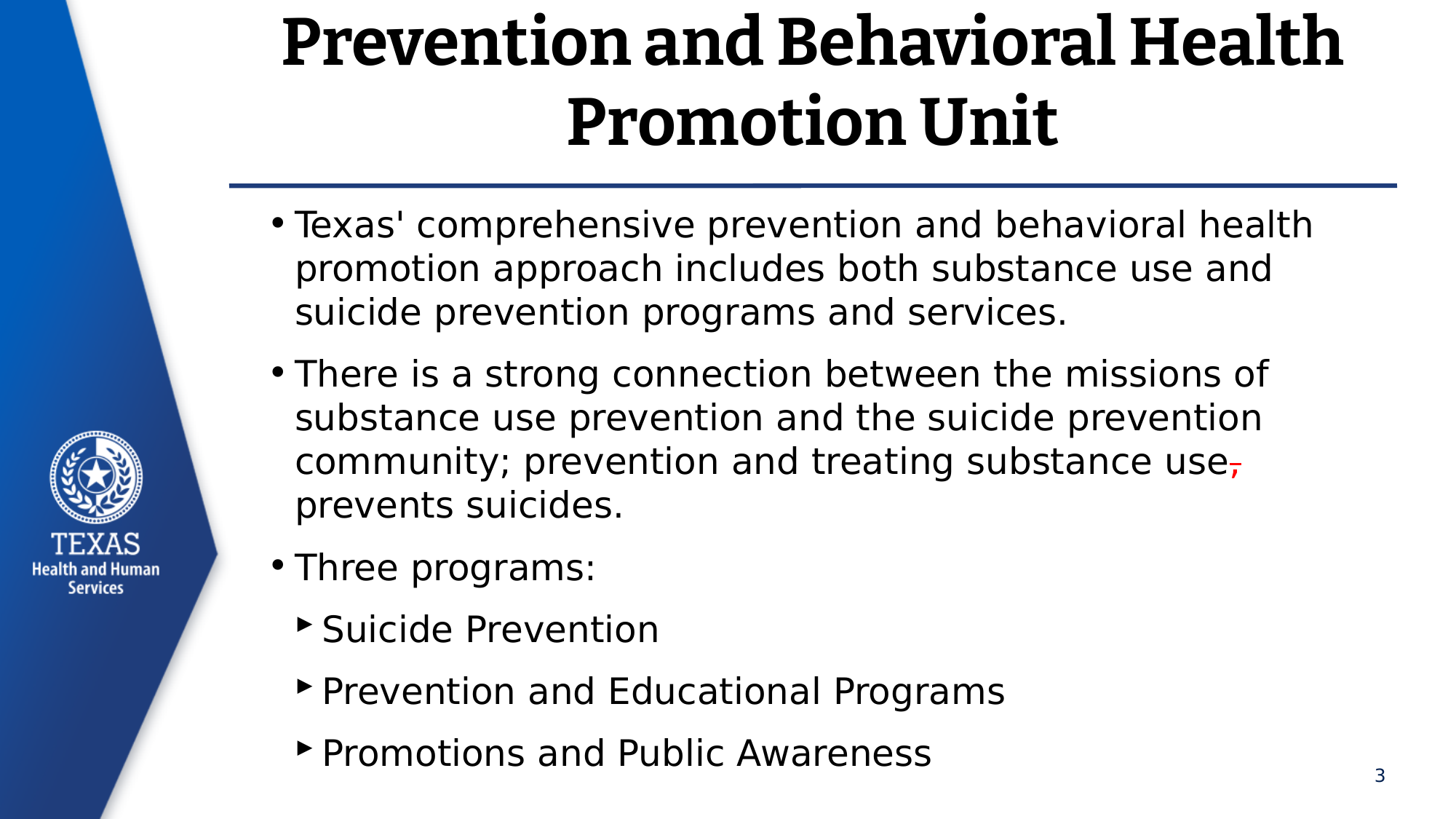

# Prevention and Behavioral Health Promotion Unit
Texas' comprehensive prevention and behavioral health promotion approach includes both substance use and suicide prevention programs and services.
There is a strong connection between the missions of substance use prevention and the suicide prevention community; prevention and treating substance use, prevents suicides.
Three programs:
Suicide Prevention
Prevention and Educational Programs
Promotions and Public Awareness
3